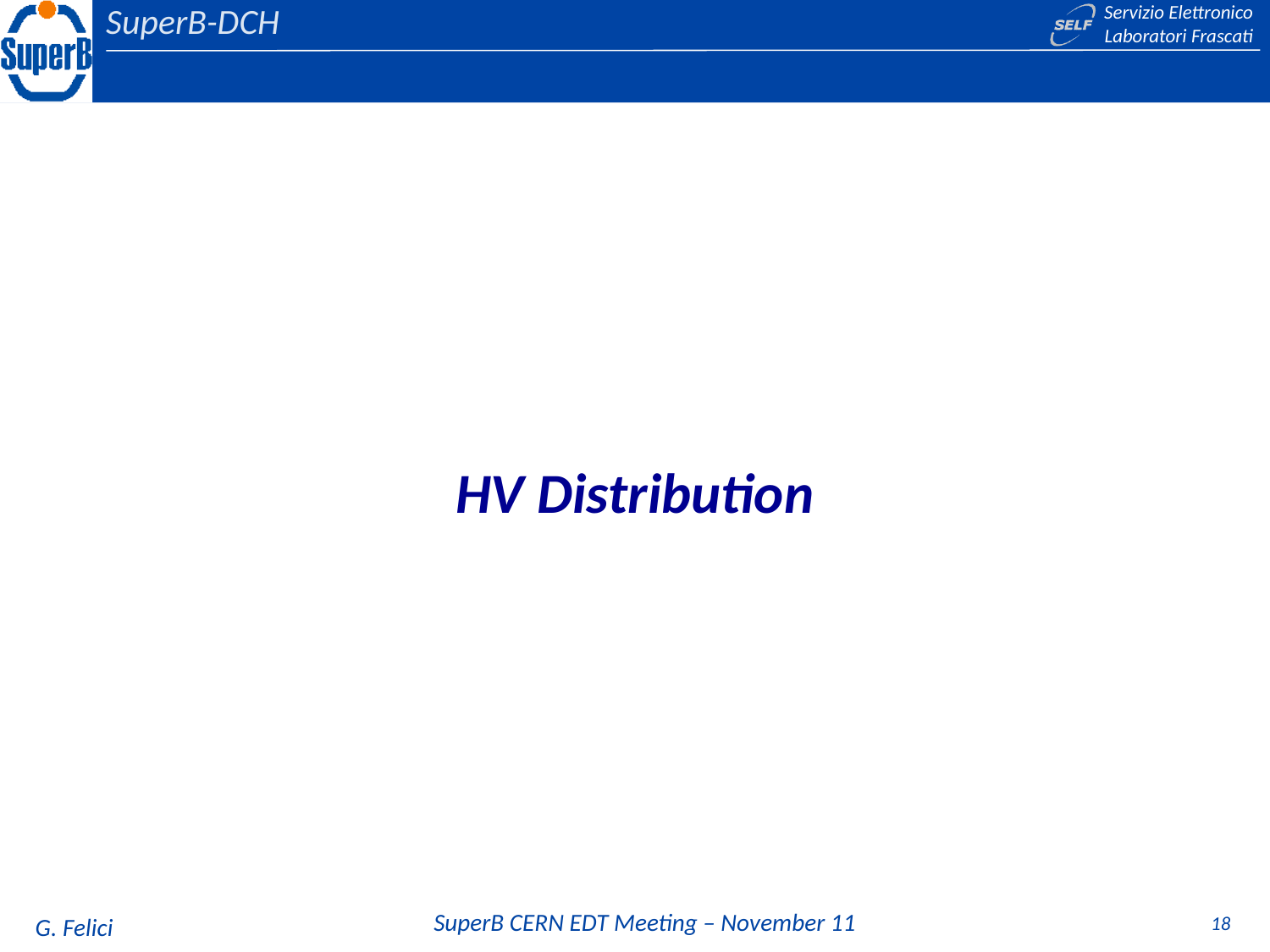

HV Distribution
18
G. Felici
SuperB CERN EDT Meeting – November 11